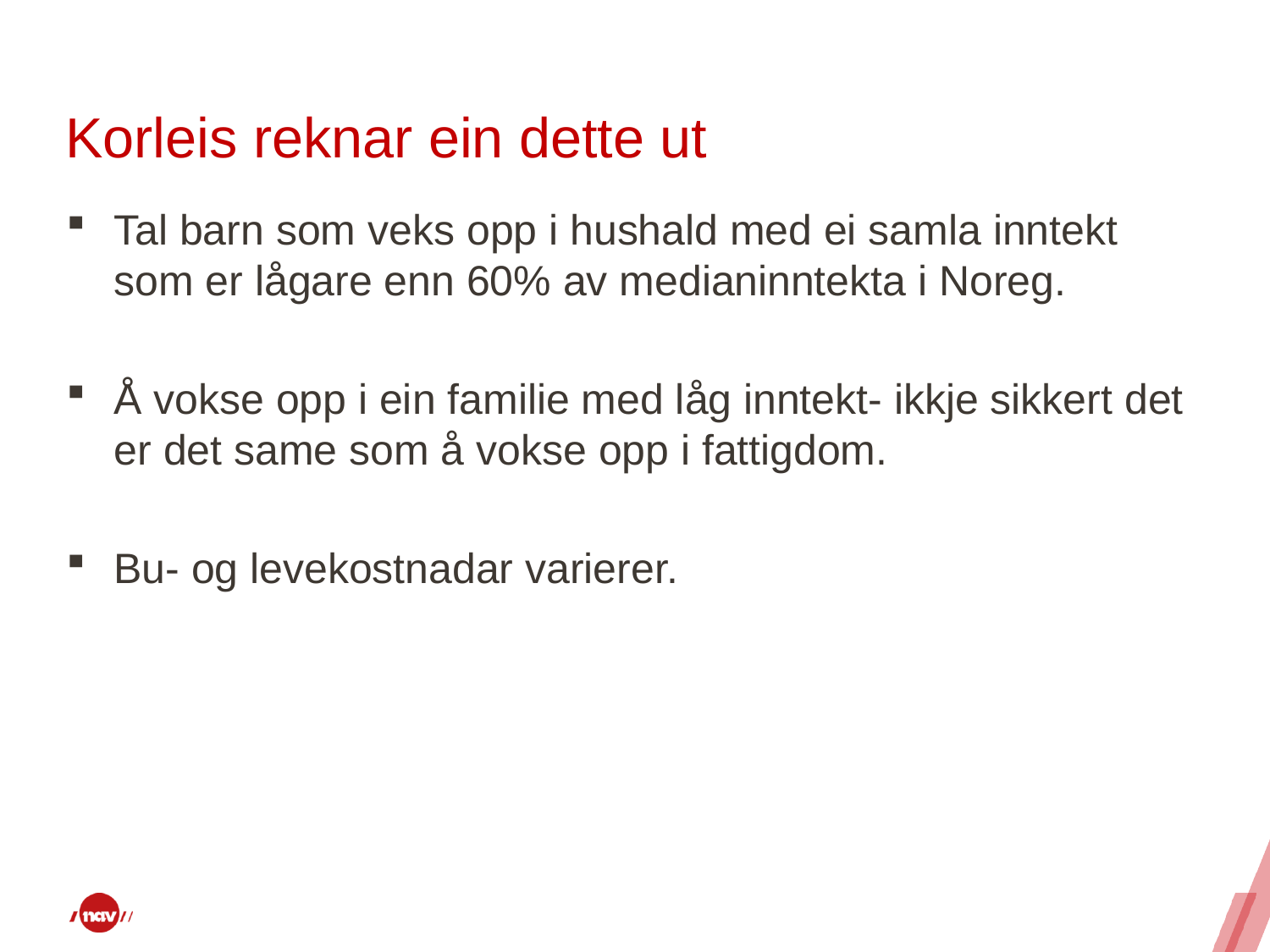

# Korleis reknar ein dette ut
Tal barn som veks opp i hushald med ei samla inntekt som er lågare enn 60% av medianinntekta i Noreg.

Å vokse opp i ein familie med låg inntekt- ikkje sikkert det er det same som å vokse opp i fattigdom.

Bu- og levekostnadar varierer.